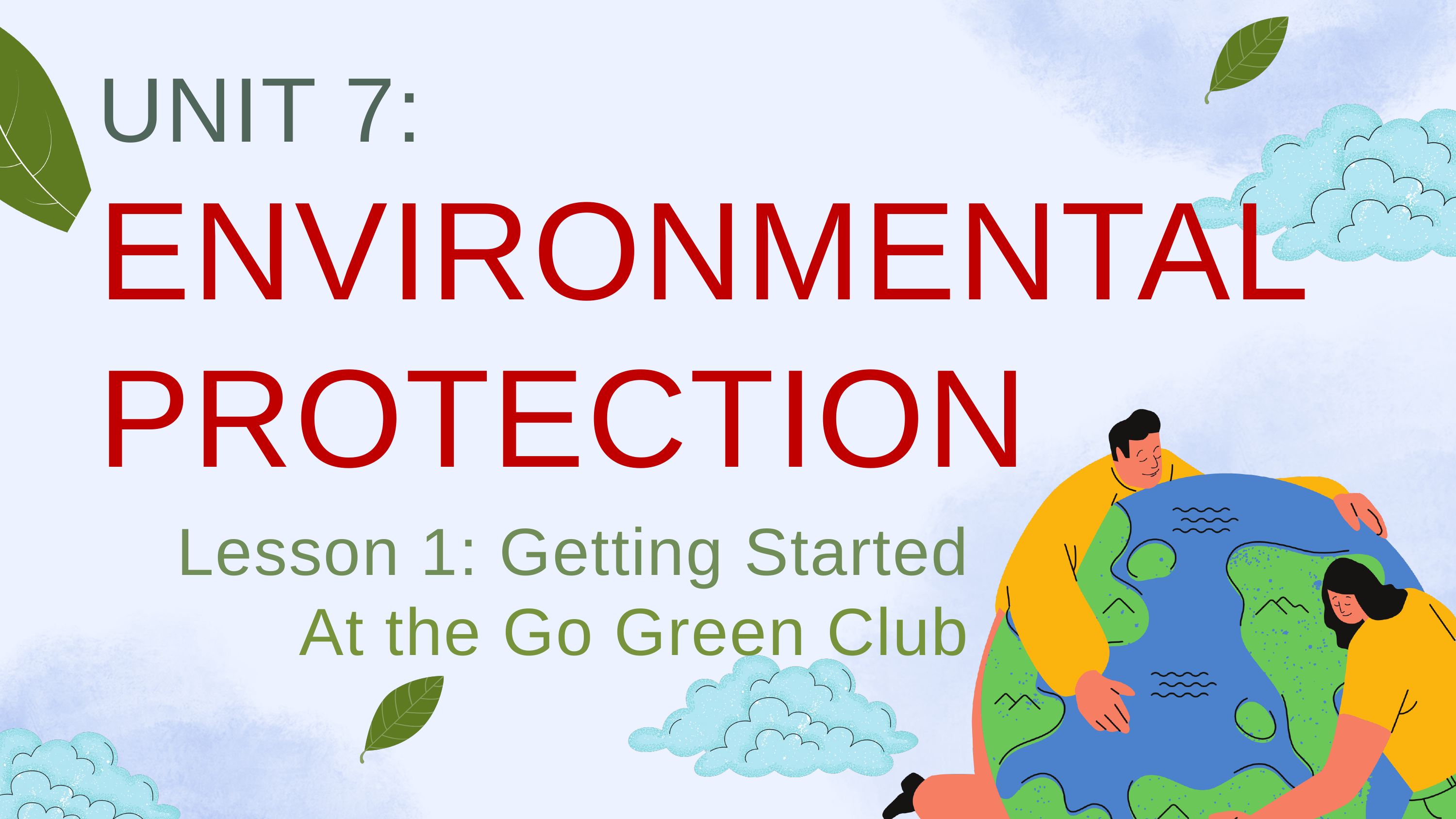

UNIT 7: ENVIRONMENTAL PROTECTION

Lesson 1: Getting Started
At the Go Green Club